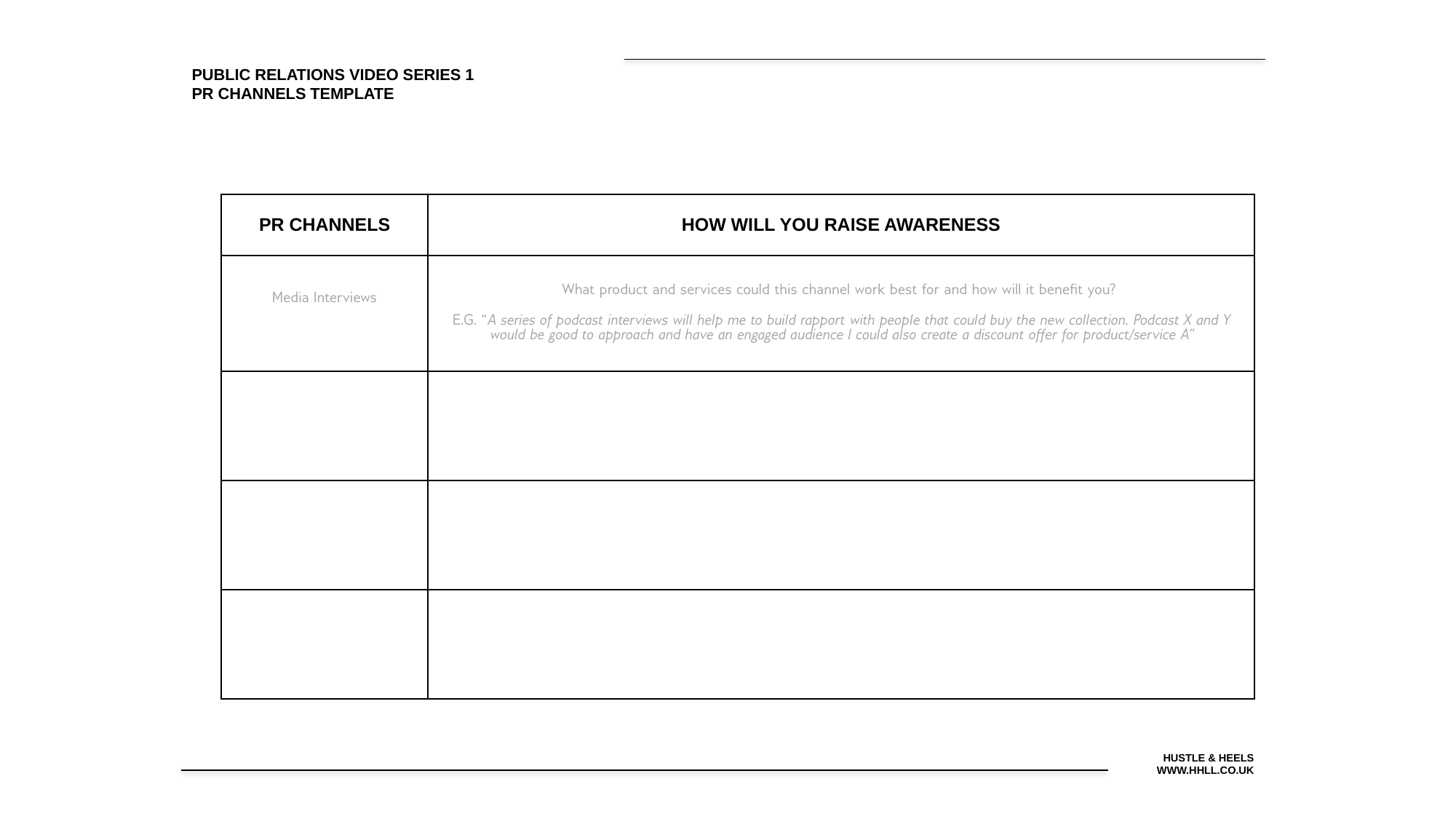

PUBLIC RELATIONS VIDEO SERIES 1
PR CHANNELS TEMPLATE
| PR CHANNELS | HOW WILL YOU RAISE AWARENESS |
| --- | --- |
| Media Interviews | What product and services could this channel work best for and how will it benefit you? E.G. “A series of podcast interviews will help me to build rapport with people that could buy the new collection. Podcast X and Y would be good to approach and have an engaged audience I could also create a discount offer for product/service A” |
|  |  |
|  |  |
|  |  |
HUSTLE & HEELS
WWW.HHLL.CO.UK